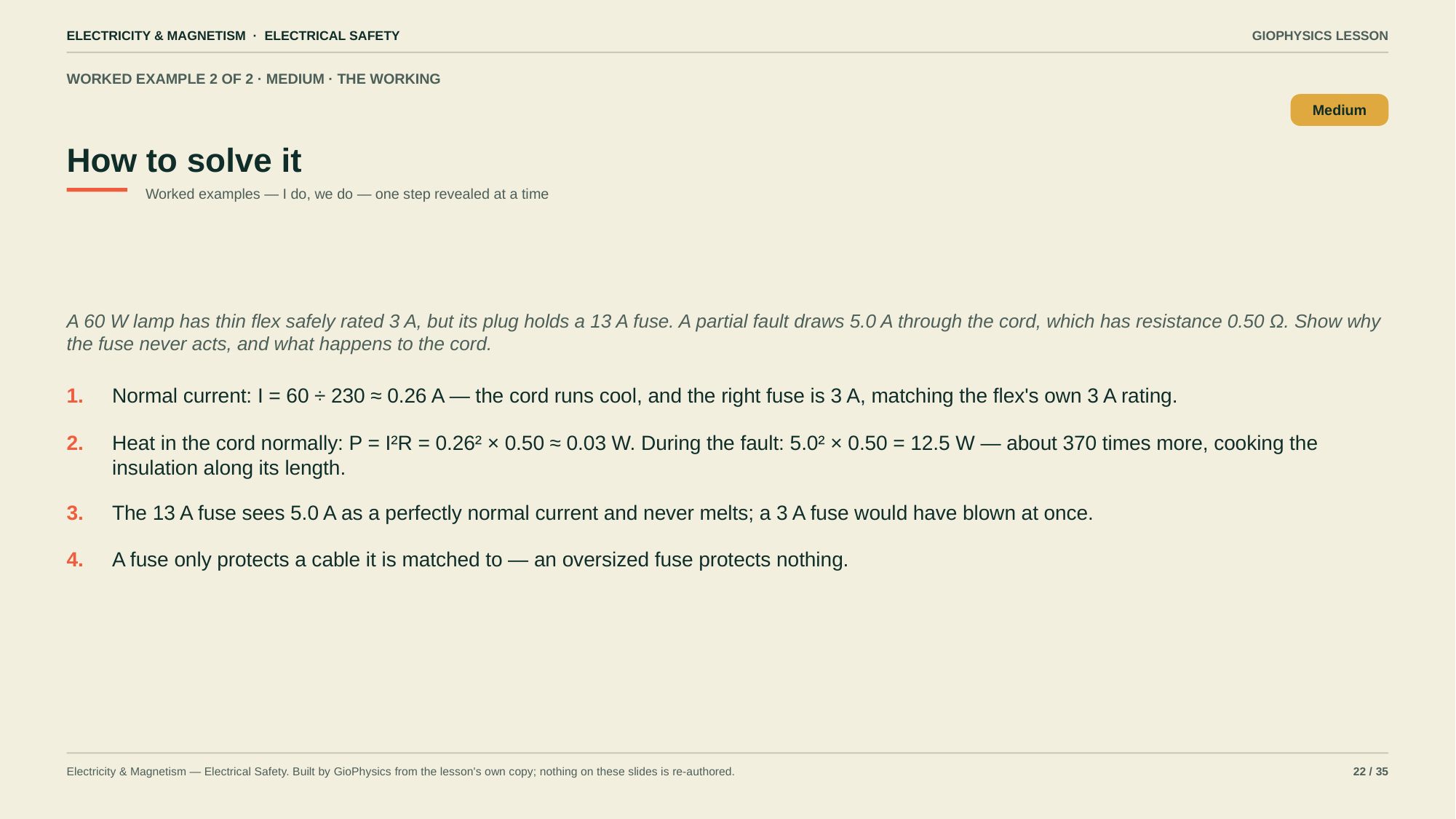

ELECTRICITY & MAGNETISM  ·  ELECTRICAL SAFETY
GIOPHYSICS LESSON

WORKED EXAMPLE 2 OF 2 · MEDIUM · THE WORKING
How to solve it

Medium
Worked examples — I do, we do — one step revealed at a time

A 60 W lamp has thin flex safely rated 3 A, but its plug holds a 13 A fuse. A partial fault draws 5.0 A through the cord, which has resistance 0.50 Ω. Show why the fuse never acts, and what happens to the cord.
1.
Normal current: I = 60 ÷ 230 ≈ 0.26 A — the cord runs cool, and the right fuse is 3 A, matching the flex's own 3 A rating.
2.
Heat in the cord normally: P = I²R = 0.26² × 0.50 ≈ 0.03 W. During the fault: 5.0² × 0.50 = 12.5 W — about 370 times more, cooking the insulation along its length.
3.
The 13 A fuse sees 5.0 A as a perfectly normal current and never melts; a 3 A fuse would have blown at once.
4.
A fuse only protects a cable it is matched to — an oversized fuse protects nothing.

Electricity & Magnetism — Electrical Safety. Built by GioPhysics from the lesson's own copy; nothing on these slides is re-authored.
22 / 35